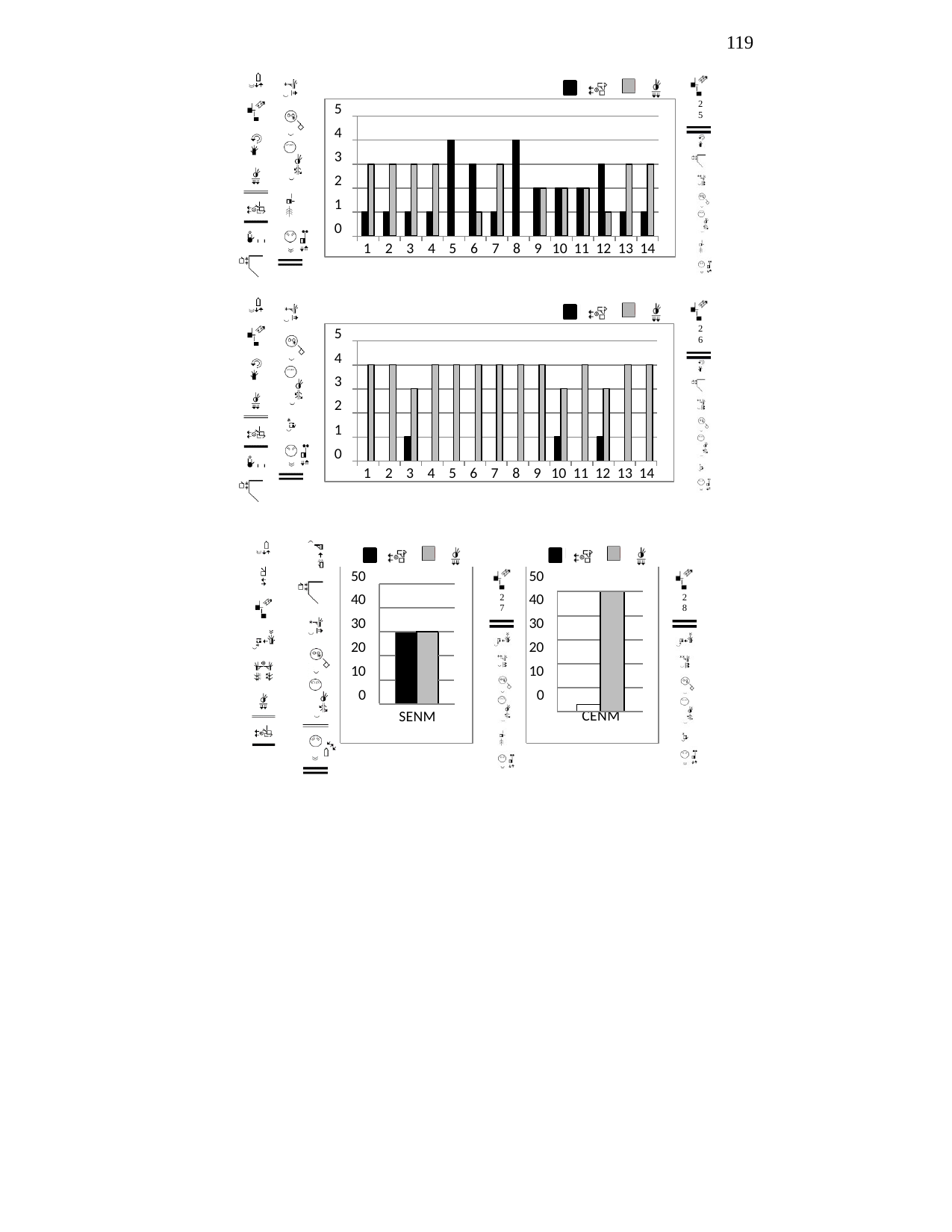

119

2
5
5
4
3
2
1
0
1    2    3    4    5    6    7    8    9   10  11  12  13  14

2
6
5
4
3
2
1
0
1    2    3    4    5    6    7    8    9   10  11  12  13  14

50
40
30
20
10
0
SENM

50
40
30
20
10
0
CENM

2
7
2
8